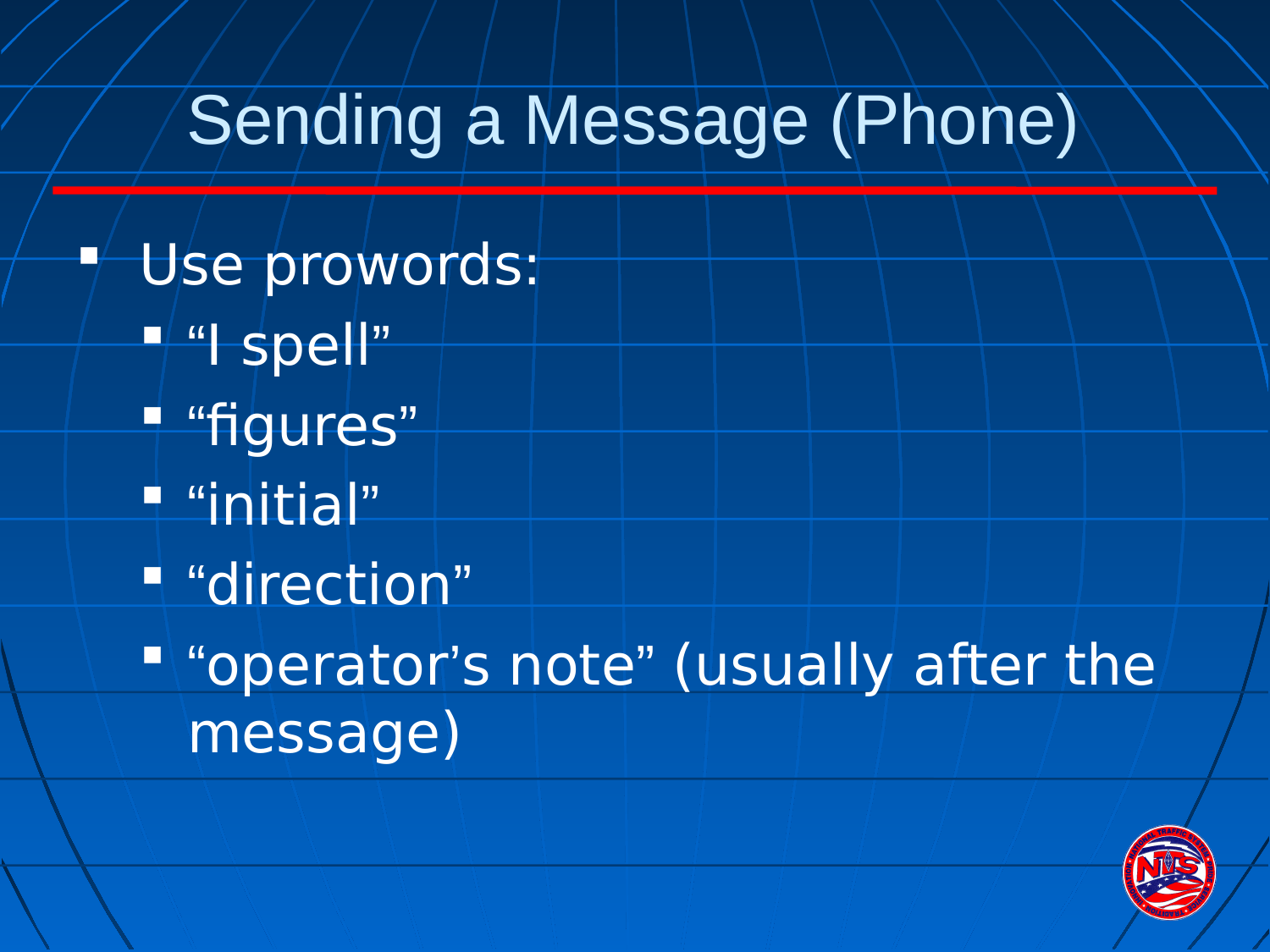

# Sending a Message (Phone)
Use prowords:
“I spell”
“figures”
“initial”
“direction”
“operator’s note” (usually after the message)